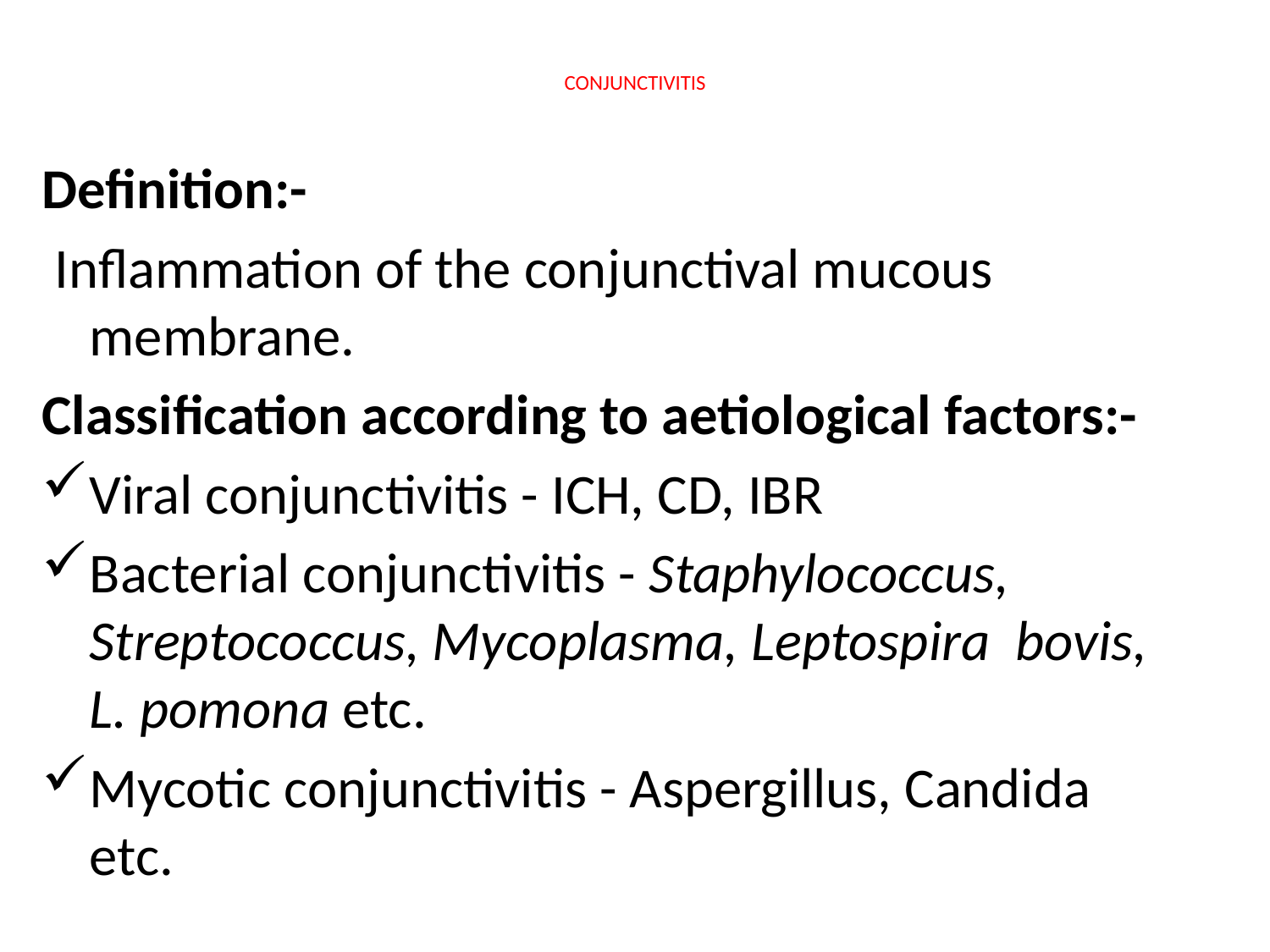

# CONJUNCTIVITIS
Definition:-
 Inflammation of the conjunctival mucous membrane.
Classification according to aetiological factors:-
Viral conjunctivitis - ICH, CD, IBR
Bacterial conjunctivitis - Staphylococcus, Streptococcus, Mycoplasma, Leptospira  bovis, L. pomona etc.
Mycotic conjunctivitis - Aspergillus, Candida  etc.